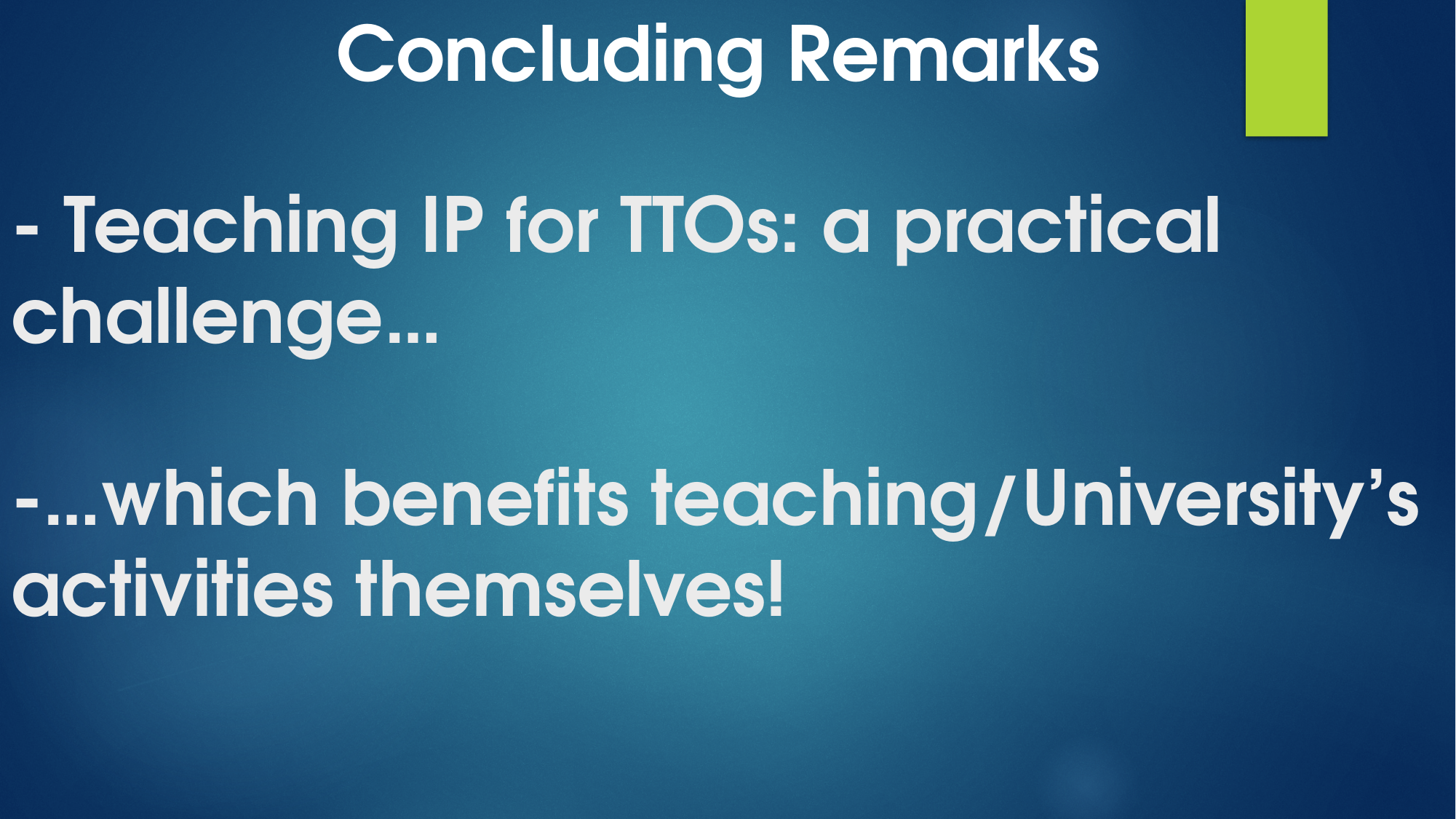

Concluding Remarks
# - Teaching IP for TTOs: a practical challenge… -…which benefits teaching/University’s activities themselves!